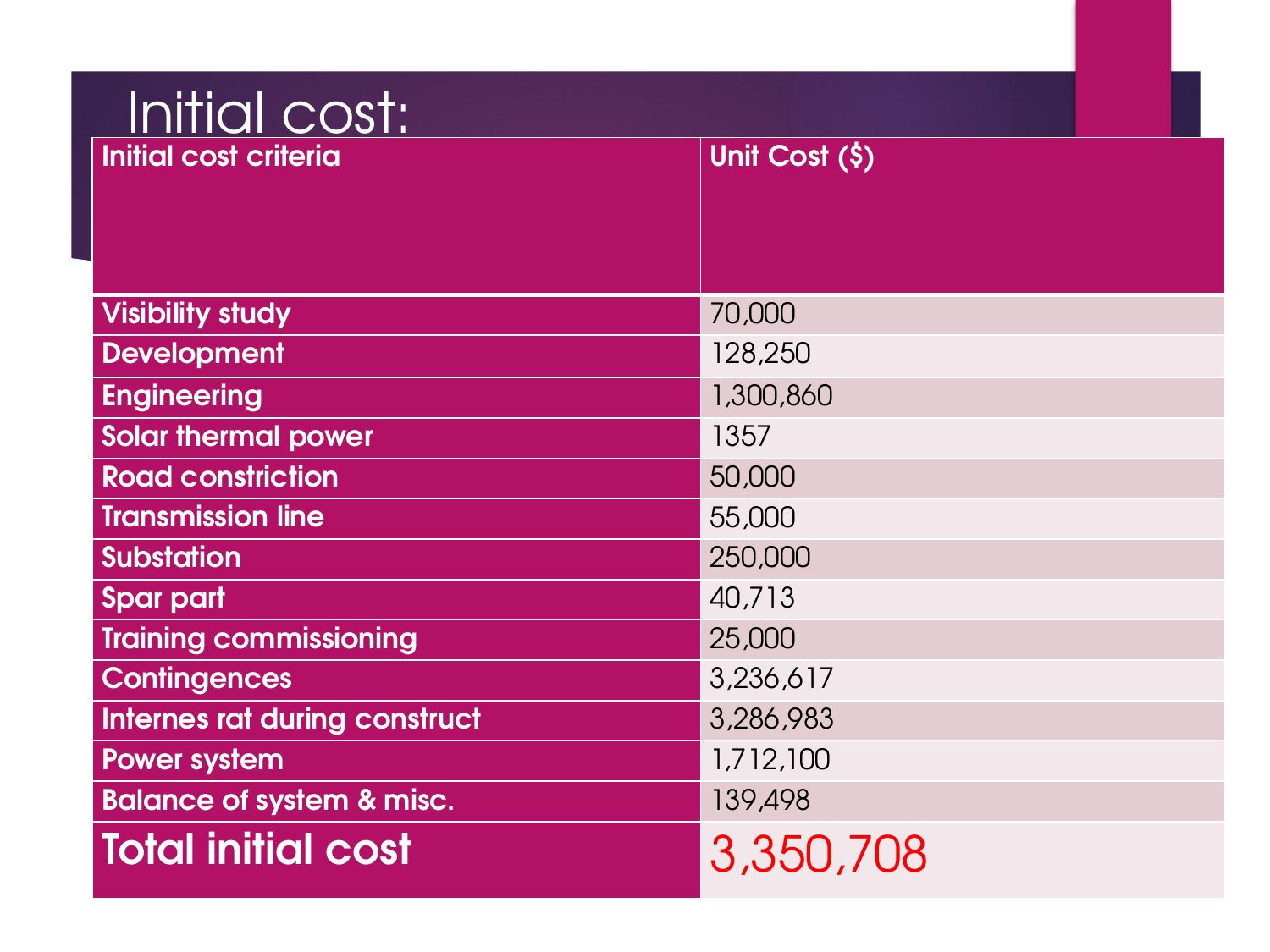

# Initial cost:
| Initial cost criteria | Unit Cost ($) |
| --- | --- |
| Visibility study | 70,000 |
| Development | 128,250 |
| Engineering | 1,300,860 |
| Solar thermal power | 1357 |
| Road constriction | 50,000 |
| Transmission line | 55,000 |
| Substation | 250,000 |
| Spar part | 40,713 |
| Training commissioning | 25,000 |
| Contingences | 3,236,617 |
| Internes rat during construct | 3,286,983 |
| Power system | 1,712,100 |
| Balance of system & misc. | 139,498 |
| Total initial cost | 3,350,708 |